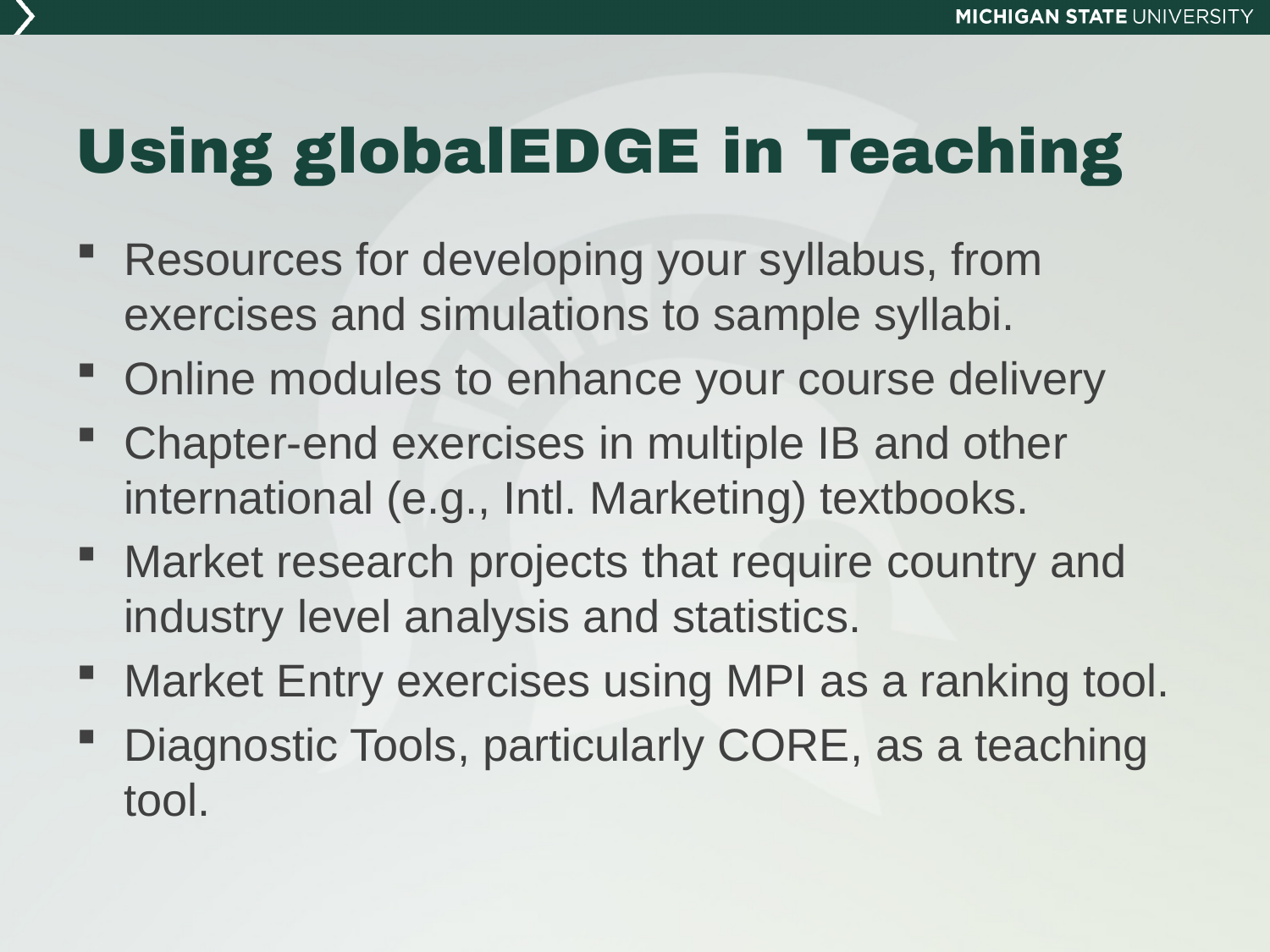

# Using globalEDGE in Teaching
Resources for developing your syllabus, from exercises and simulations to sample syllabi.
Online modules to enhance your course delivery
Chapter-end exercises in multiple IB and other international (e.g., Intl. Marketing) textbooks.
Market research projects that require country and industry level analysis and statistics.
Market Entry exercises using MPI as a ranking tool.
Diagnostic Tools, particularly CORE, as a teaching tool.